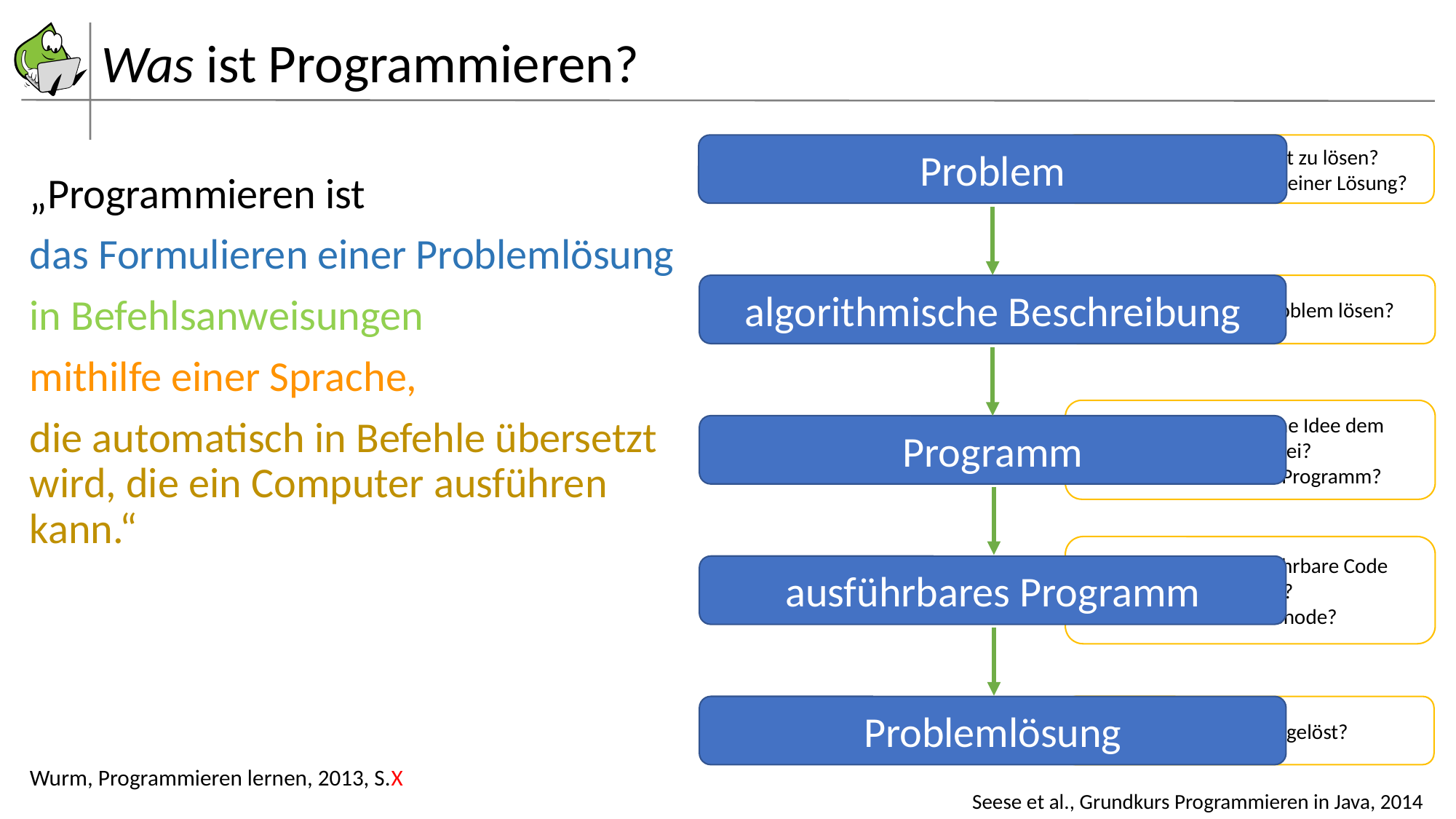

# Was ist Programmieren?
Problem
algorithmische Beschreibung
Programm
ausführbares Programm
Problemlösung
Welches Problem ist zu lösen?
Was erwarte ich von meiner Lösung?
Wie lässt sich das Problem lösen?
Wie bringe ich meine Idee dem Computer bei?
Z.B. durch ein Java Programm?
Wie muss der ausführbare Code aussehen?
Z.B. Maschinenode?
Ist das Problem gelöst?
Seese et al., Grundkurs Programmieren in Java, 2014

„Programmieren ist
das Formulieren einer Problemlösung
in Befehlsanweisungen
mithilfe einer Sprache,
die automatisch in Befehle übersetzt wird, die ein Computer ausführen kann.“

Wurm, Programmieren lernen, 2013, S.X

Analyse/Modellbildung
Programmierung/Codierung
Übersetzung/Codierung
Ausführung/Interpretation